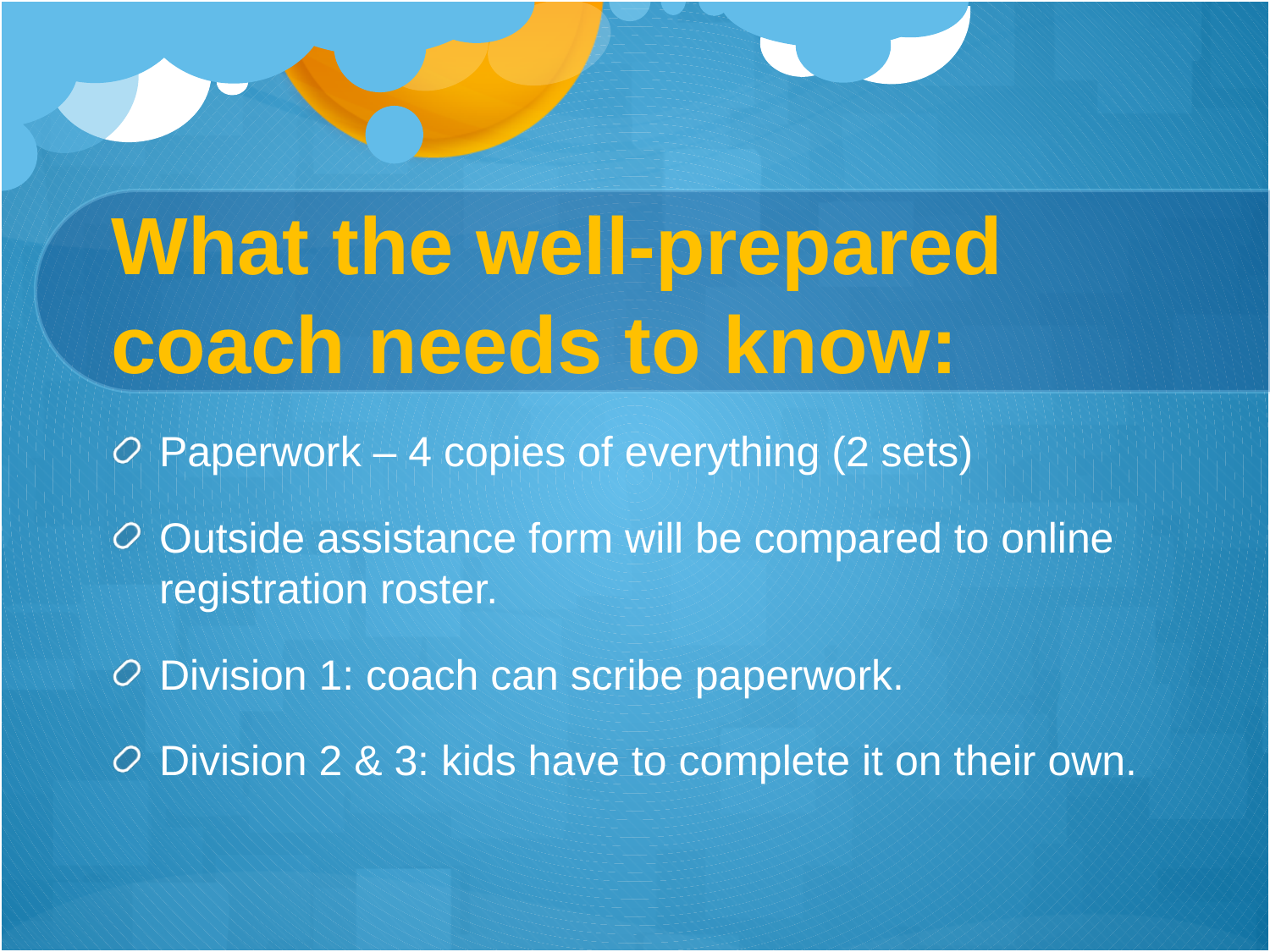

# What the well-prepared coach needs to know:
Paperwork – 4 copies of everything (2 sets)
Outside assistance form will be compared to online registration roster.
Division 1: coach can scribe paperwork.
Division 2 & 3: kids have to complete it on their own.